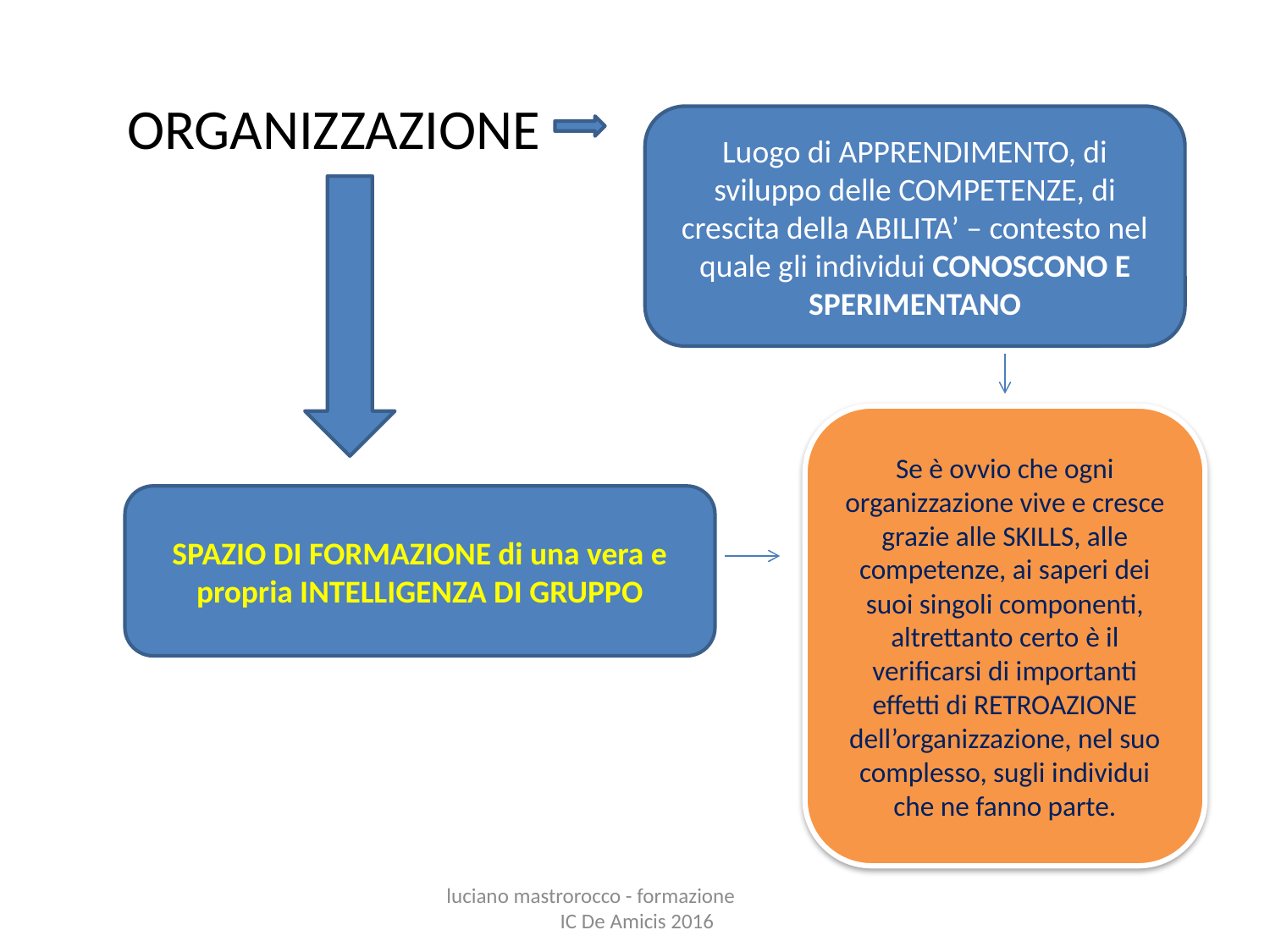

ORGANIZZAZIONE
Luogo di APPRENDIMENTO, di sviluppo delle COMPETENZE, di crescita della ABILITA’ – contesto nel quale gli individui CONOSCONO E SPERIMENTANO

Se è ovvio che ogni organizzazione vive e cresce grazie alle SKILLS, alle competenze, ai saperi dei suoi singoli componenti, altrettanto certo è il verificarsi di importanti effetti di RETROAZIONE dell’organizzazione, nel suo complesso, sugli individui che ne fanno parte.
SPAZIO DI FORMAZIONE di una vera e propria INTELLIGENZA DI GRUPPO
luciano mastrorocco - formazione                    IC De Amicis 2016